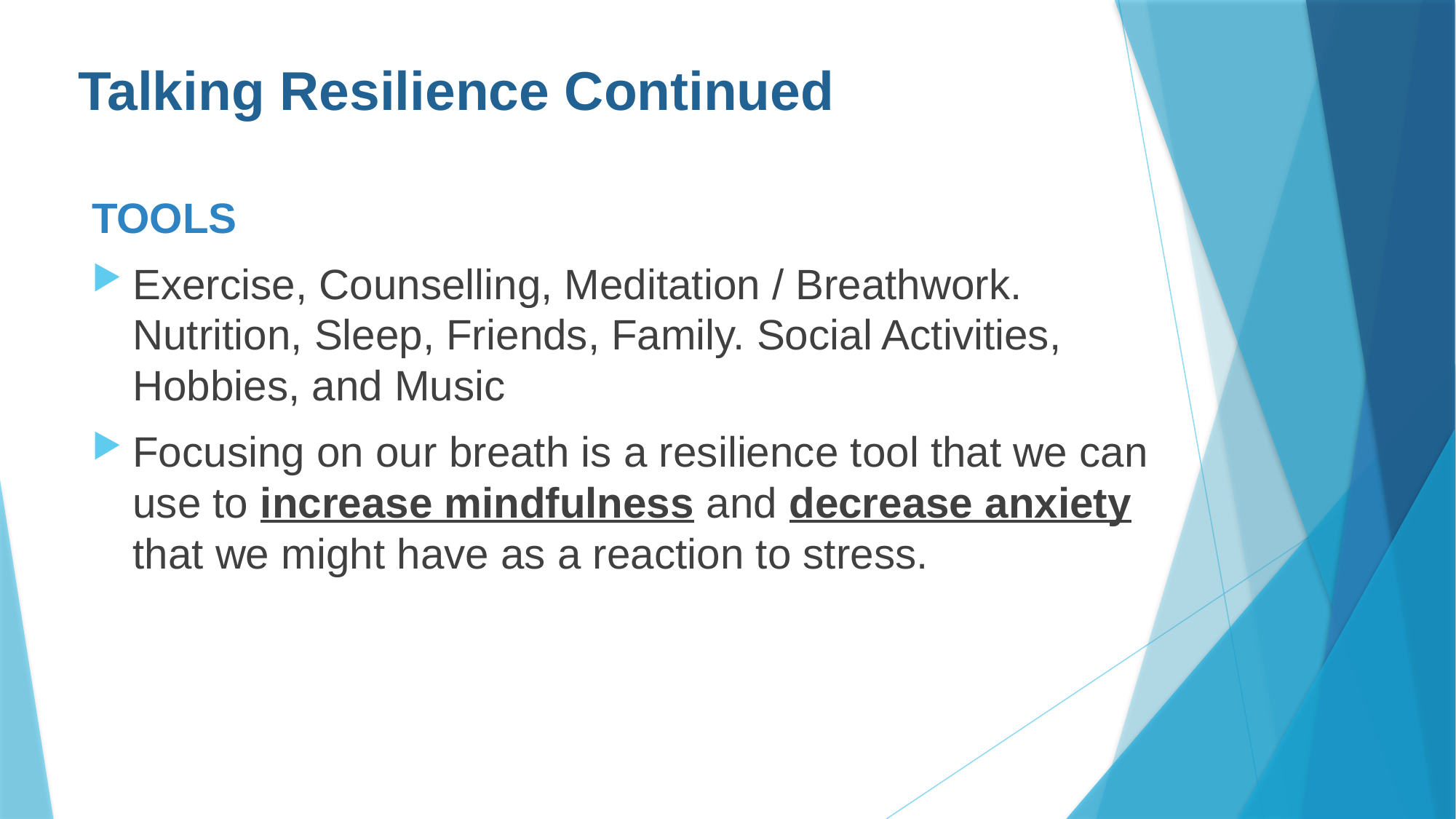

# Talking Resilience Continued
TOOLS
Exercise, Counselling, Meditation / Breathwork. Nutrition, Sleep, Friends, Family. Social Activities, Hobbies, and Music
Focusing on our breath is a resilience tool that we can use to increase mindfulness and decrease anxiety that we might have as a reaction to stress.